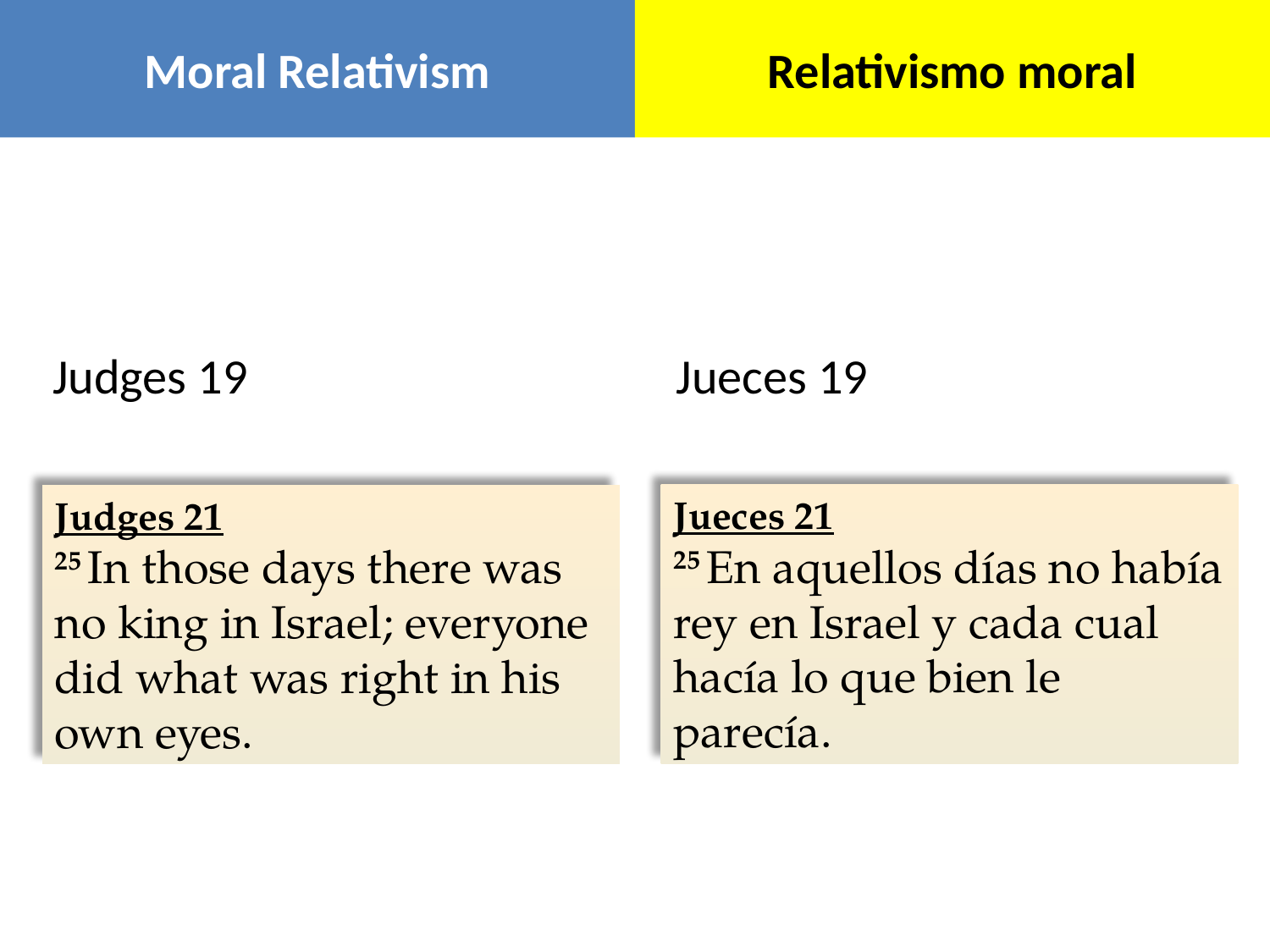

Moral Relativism
Relativismo moral
Judges 19
Jueces 19
Jueces 21
25 En aquellos días no había rey en Israel y cada cual hacía lo que bien le parecía.
Judges 21
25 In those days there was no king in Israel; everyone did what was right in his own eyes.